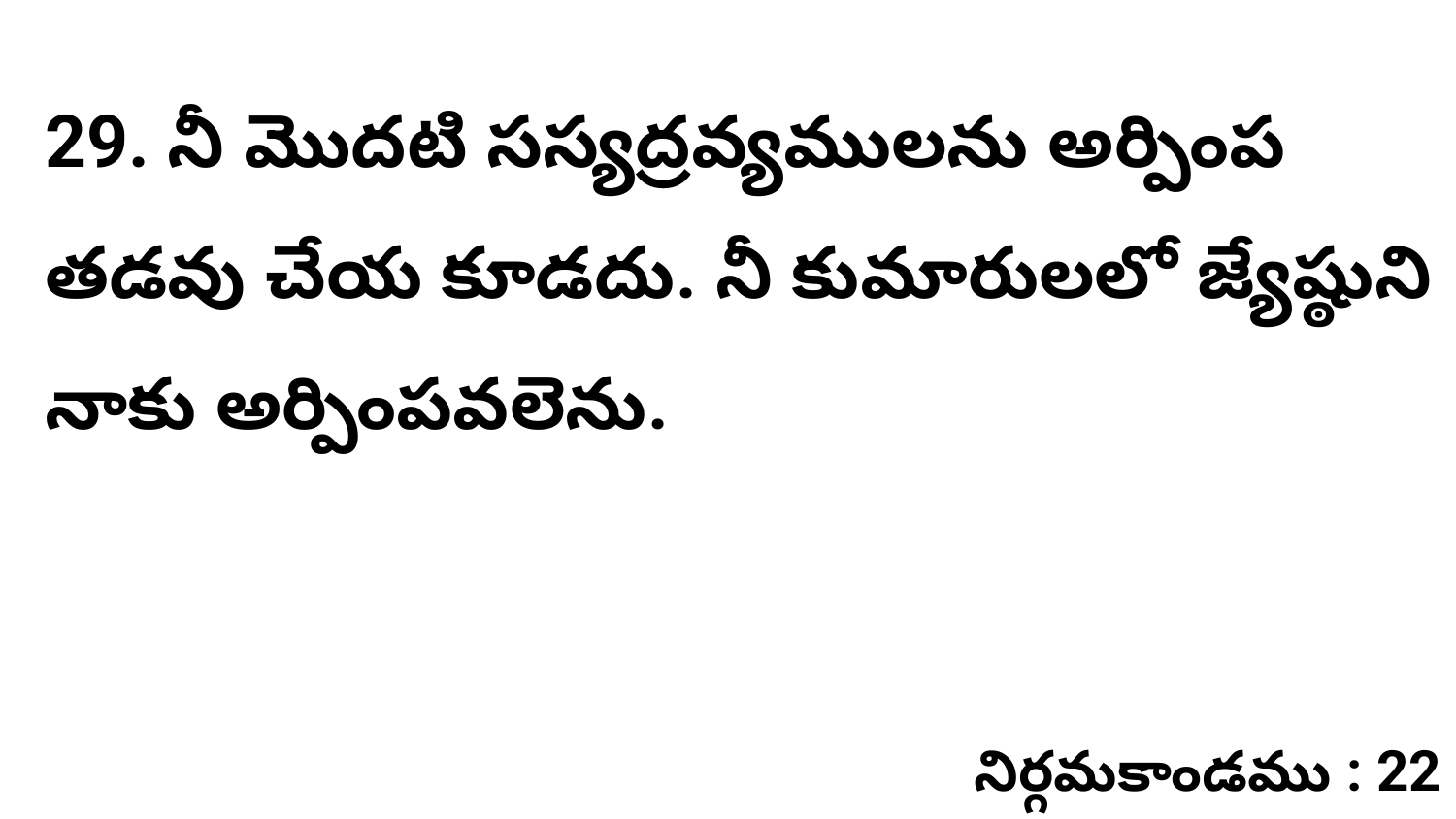

29. నీ మొదటి సస్యద్రవ్యములను అర్పింప తడవు చేయ కూడదు. నీ కుమారులలో జ్యేష్ఠుని నాకు అర్పింపవలెను.
నిర్గమకాండము : 22